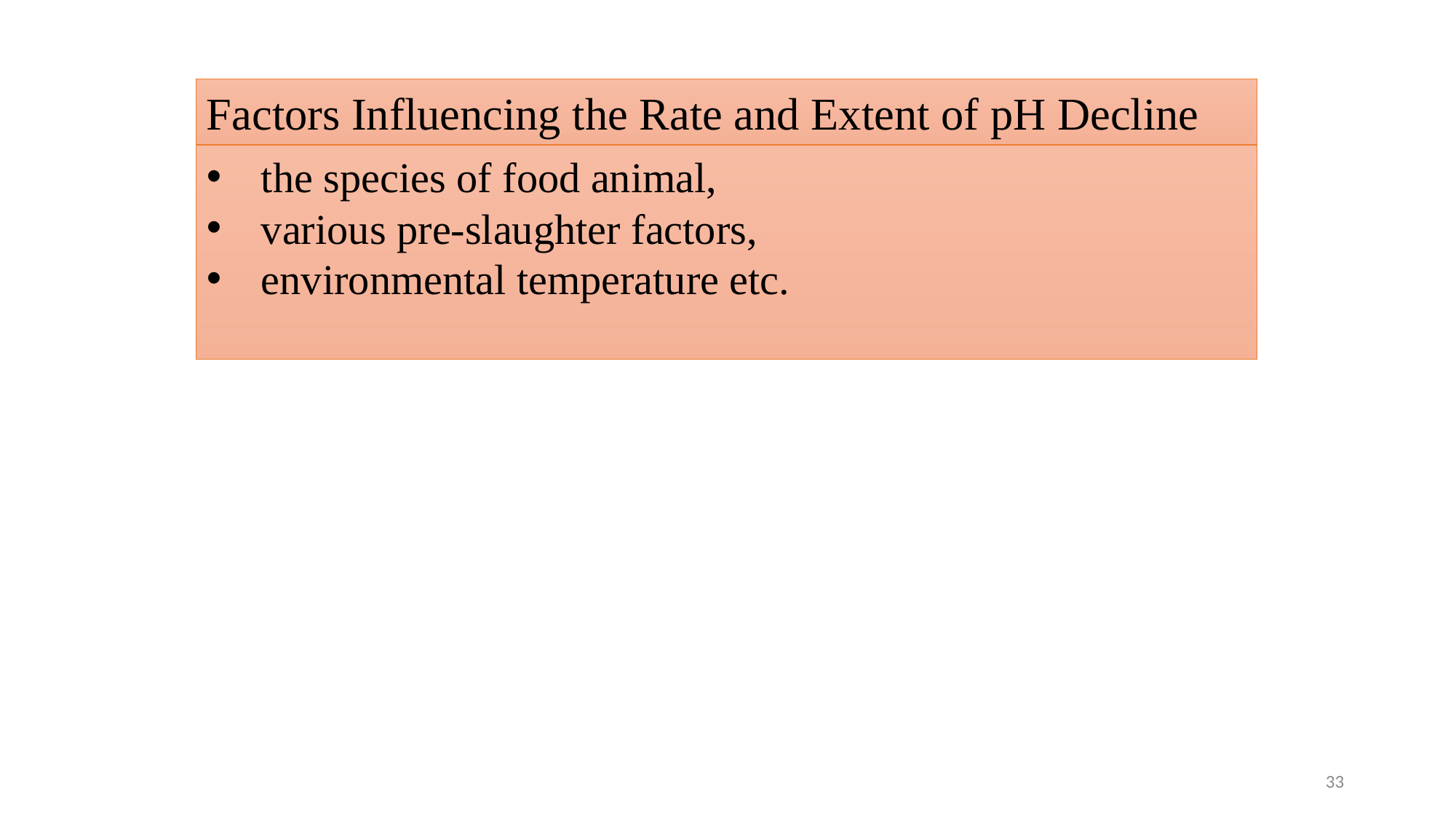

Factors Influencing the Rate and Extent of pH Decline
the species of food animal,
various pre-slaughter factors,
environmental temperature etc.

33